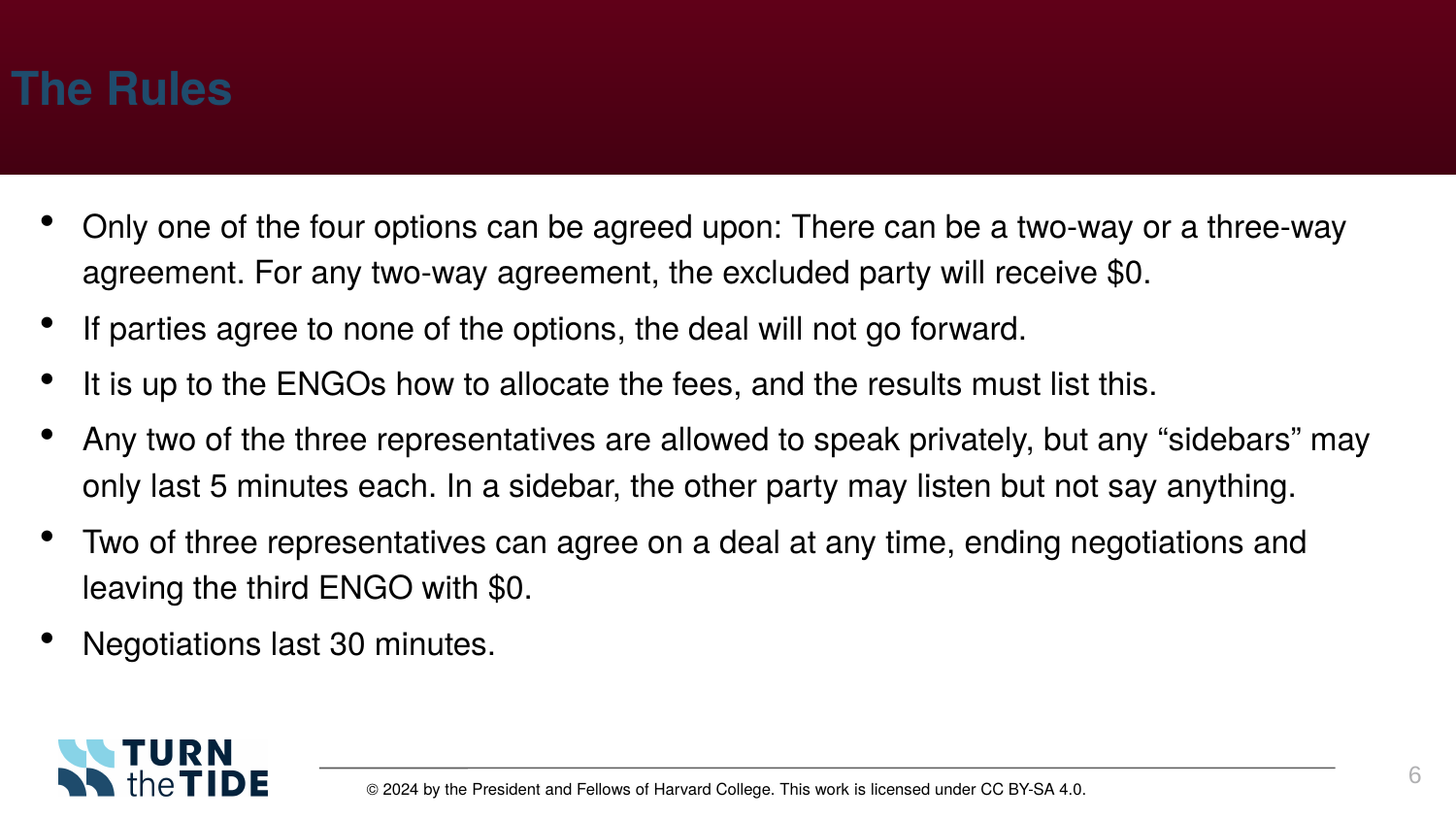

# The Rules
Only one of the four options can be agreed upon: There can be a two-way or a three-way agreement. For any two-way agreement, the excluded party will receive $0.
If parties agree to none of the options, the deal will not go forward.
It is up to the ENGOs how to allocate the fees, and the results must list this.
Any two of the three representatives are allowed to speak privately, but any “sidebars” may only last 5 minutes each. In a sidebar, the other party may listen but not say anything.
Two of three representatives can agree on a deal at any time, ending negotiations and leaving the third ENGO with $0.
Negotiations last 30 minutes.
6